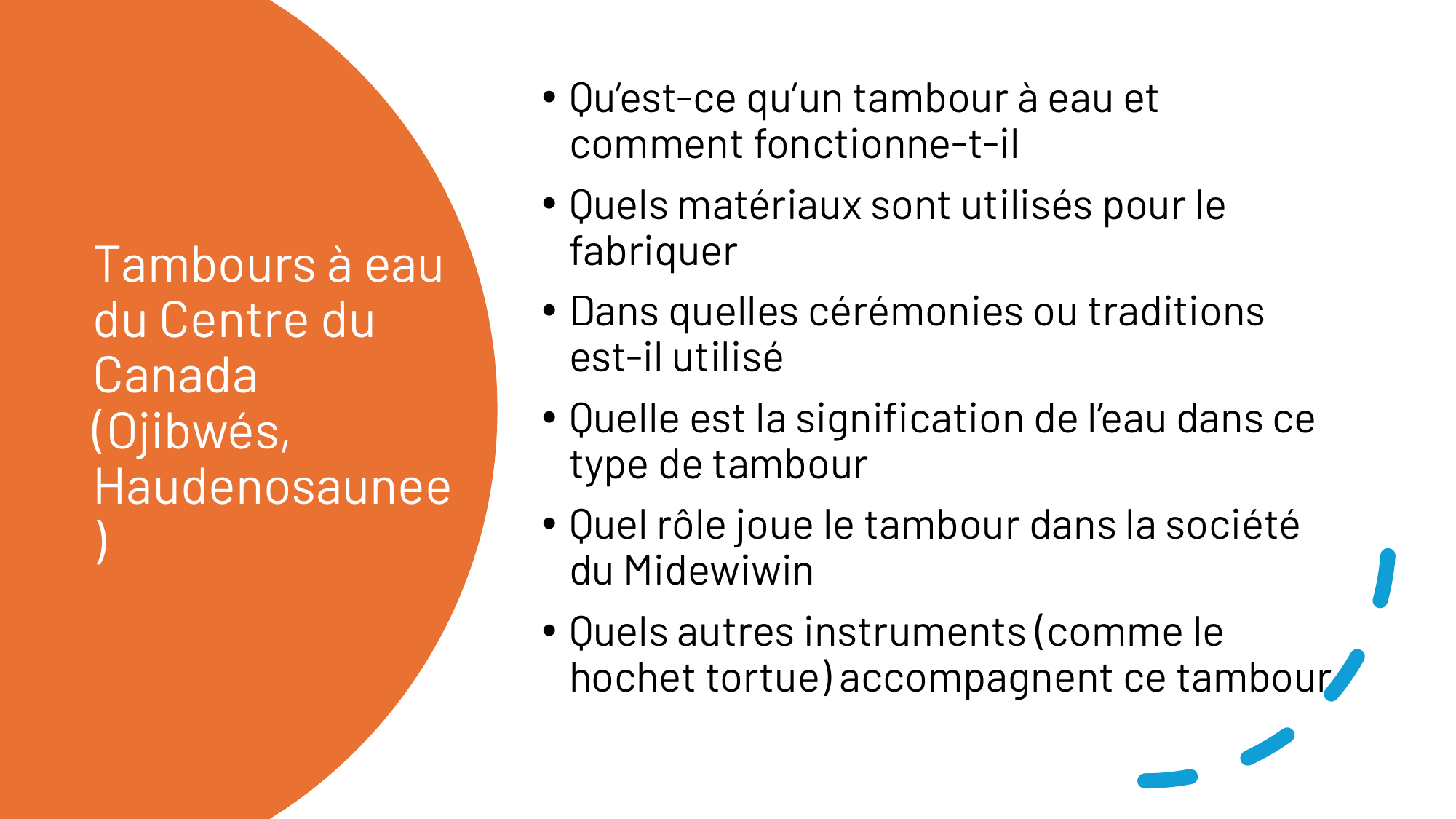

Qu’est-ce qu’un tambour à eau et comment fonctionne-t-il
Quels matériaux sont utilisés pour le fabriquer
Dans quelles cérémonies ou traditions est-il utilisé
Quelle est la signification de l’eau dans ce type de tambour
Quel rôle joue le tambour dans la société du Midewiwin
Quels autres instruments (comme le hochet tortue) accompagnent ce tambour

# Tambours à eau du Centre du Canada (Ojibwés, Haudenosaunee)